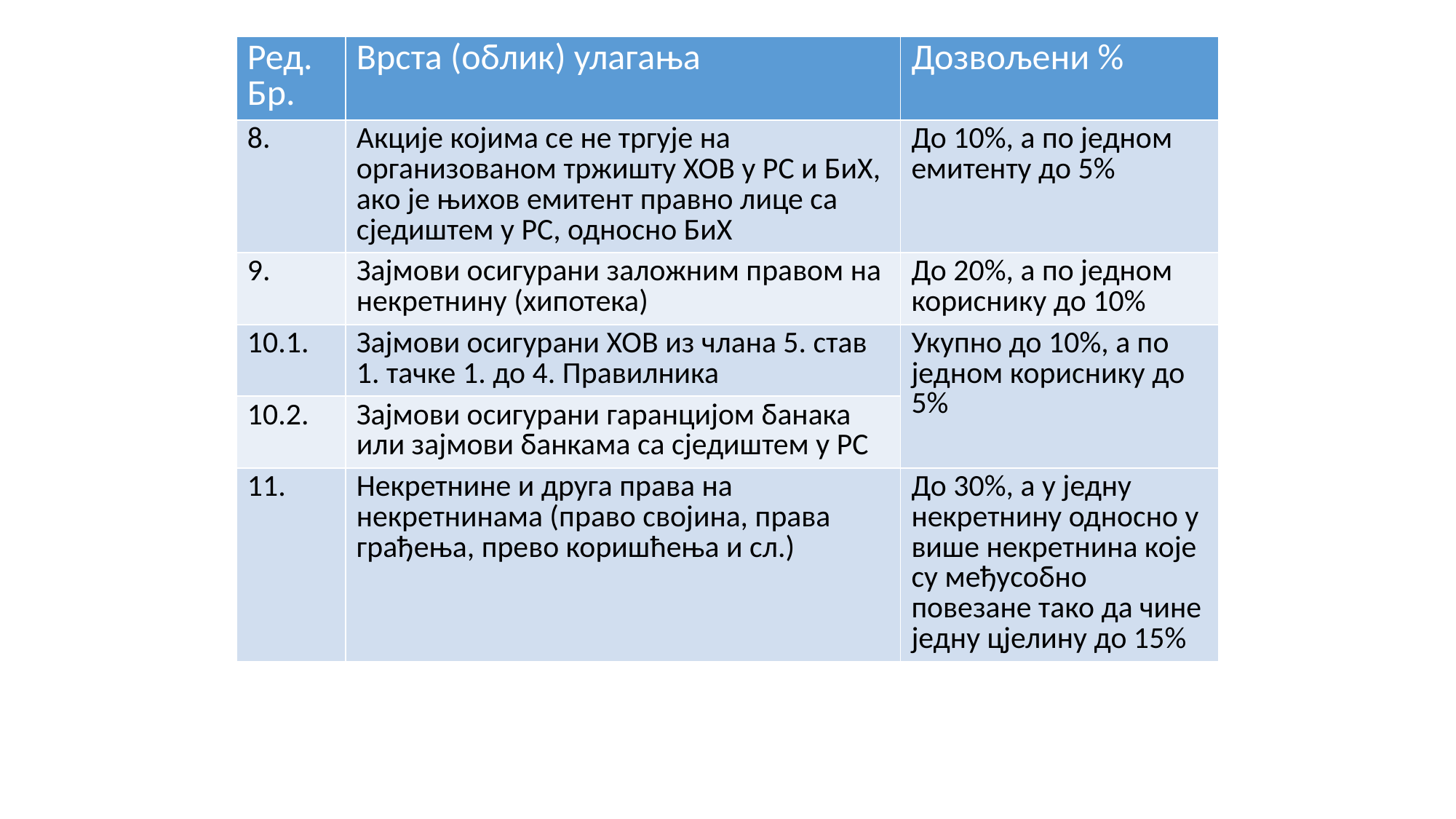

| Ред. Бр. | Врста (облик) улагања | Дозвољени % |
| --- | --- | --- |
| 8. | Акције којима се не тргује на организованом тржишту ХОВ у РС и БиХ, ако је њихов емитент правно лице са сједиштем у РС, односно БиХ | До 10%, а по једном емитенту до 5% |
| 9. | Зајмови осигурани заложним правом на некретнину (хипотека) | До 20%, а по једном кориснику до 10% |
| 10.1. | Зајмови осигурани ХОВ из члана 5. став 1. тачке 1. до 4. Правилника | Укупно до 10%, а по једном кориснику до 5% |
| 10.2. | Зајмови осигурани гаранцијом банака или зајмови банкама са сједиштем у РС |  |
| 11. | Некретнине и друга права на некретнинама (право својина, права грађења, прево коришћења и сл.) | До 30%, а у једну некретнину односно у више некретнина које су међусобно повезане тако да чине једну цјелину до 15% |
#